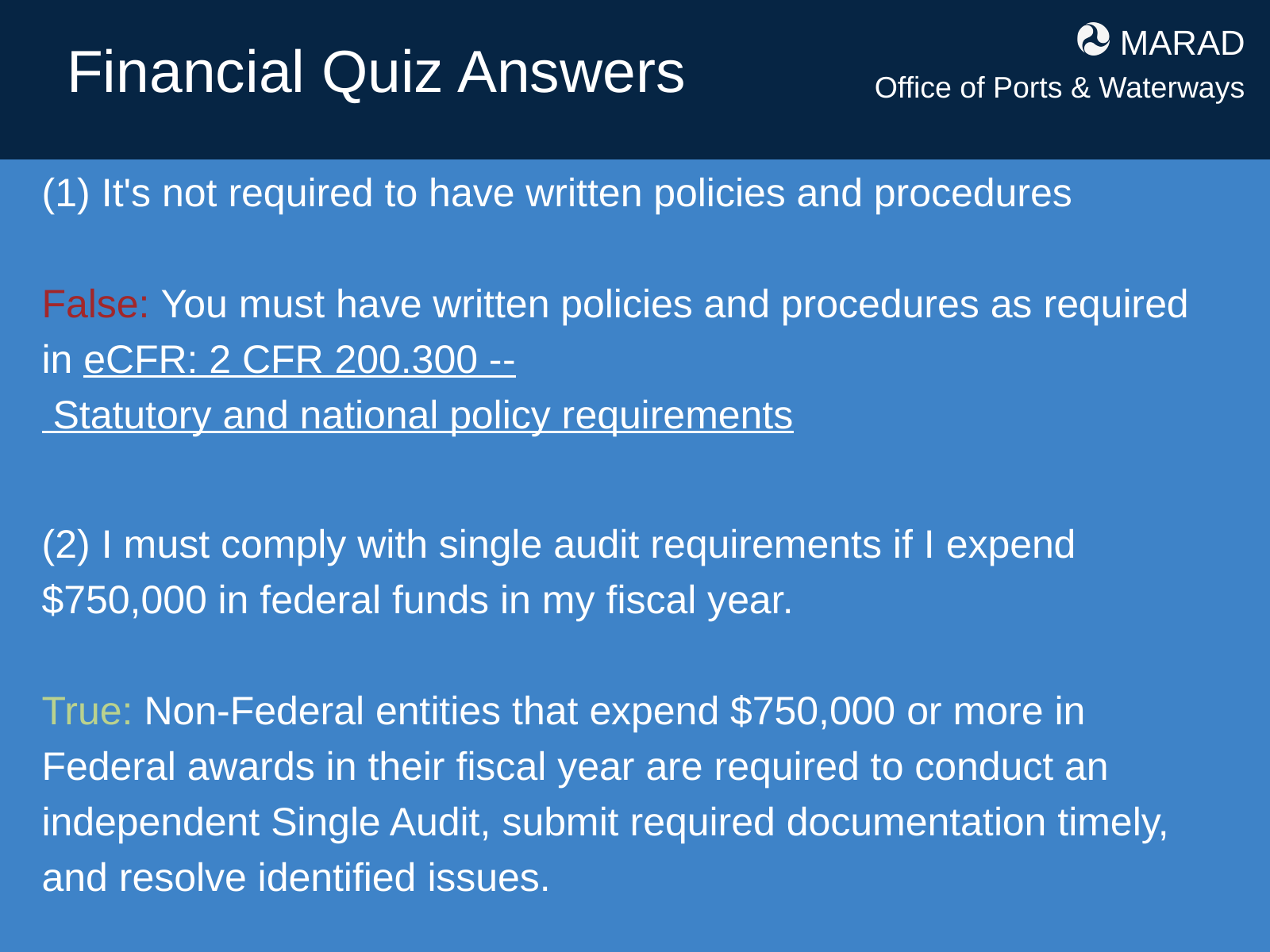

MARAD
Office of Ports & Waterways

Financial Quiz Answers
(1) It's not required to have written policies and procedures

False: You must have written policies and procedures as required in eCFR: 2 CFR 200.300 -- Statutory and national policy requirements

(2) I must comply with single audit requirements if I expend $750,000 in federal funds in my fiscal year.

True: Non-Federal entities that expend $750,000 or more in Federal awards in their fiscal year are required to conduct an independent Single Audit, submit required documentation timely, and resolve identified issues.